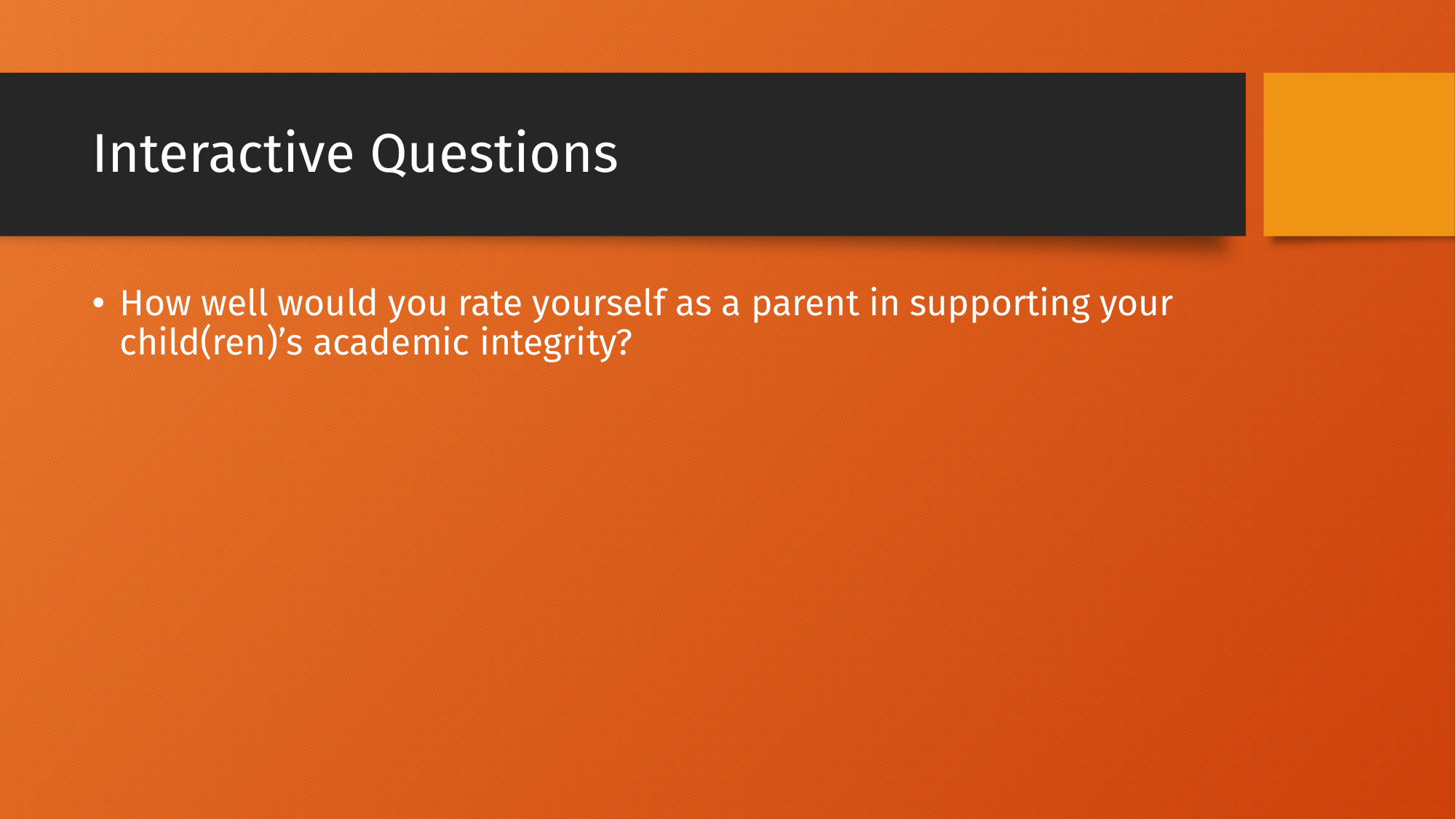

# Interactive Questions
How well would you rate yourself as a parent in supporting your child(ren)’s academic integrity?